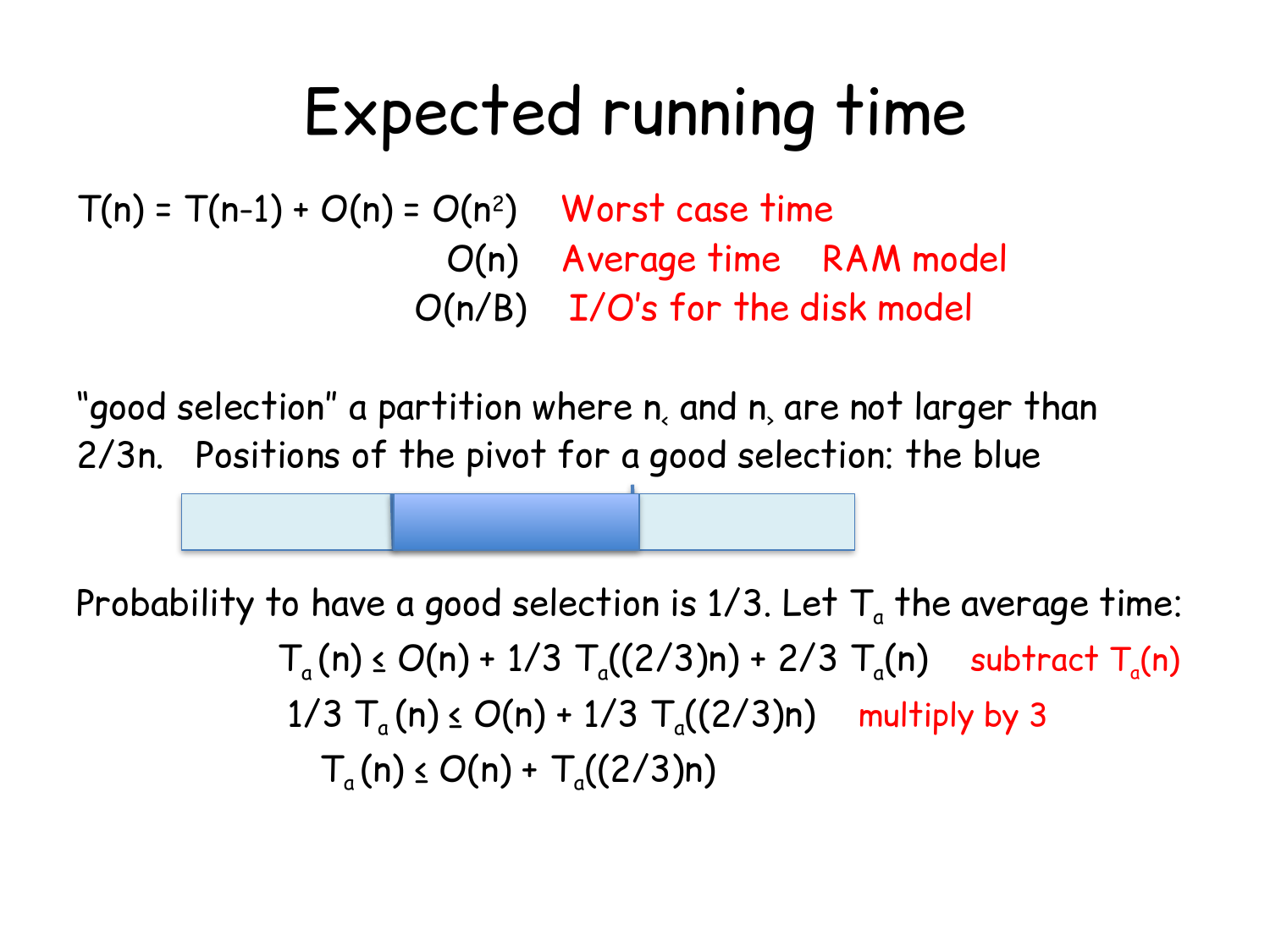

# Expected running time
T(n) = T(n-1) + O(n) = O(n2)    Worst case time
                                   O(n)    Average time    RAM model
                                O(n/B)    I/O’s for the disk model

“good selection” a partition where n< and n> are not larger than 2/3n.   Positions of the pivot for a good selection: the blue

Probability to have a good selection is 1/3. Let Ta the average time:
                   Ta (n) ≤ O(n) + 1/3 Ta((2/3)n) + 2/3 Ta(n)    subtract Ta(n)
                    1/3 Ta (n) ≤ O(n) + 1/3 Ta((2/3)n)    multiply by 3
                       Ta (n) ≤ O(n) + Ta((2/3)n)